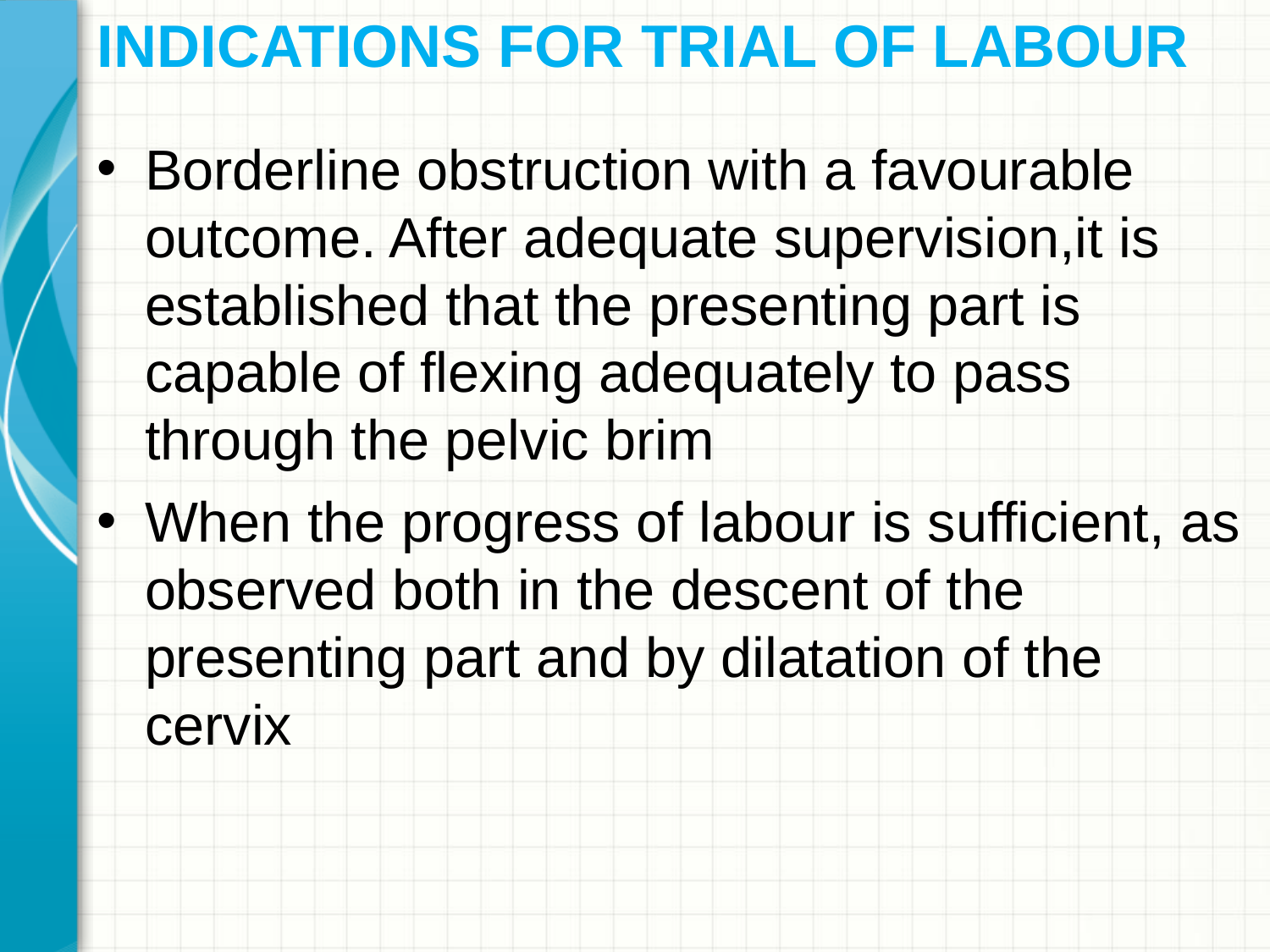

# INDICATIONS FOR TRIAL OF LABOUR
Borderline obstruction with a favourable outcome. After adequate supervision,it is established that the presenting part is capable of flexing adequately to pass through the pelvic brim
When the progress of labour is sufficient, as observed both in the descent of the presenting part and by dilatation of the cervix